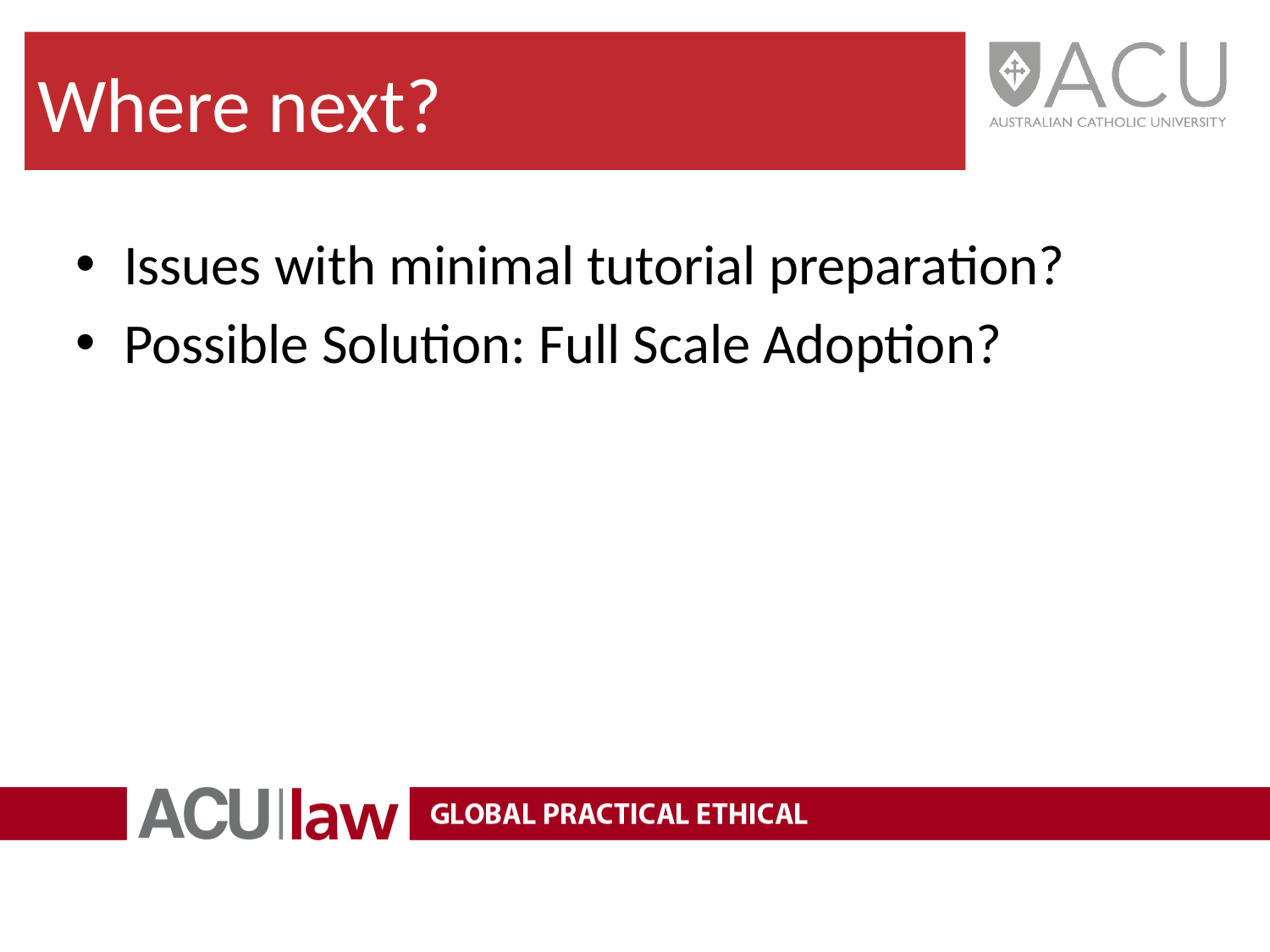

Where next?
Issues with minimal tutorial preparation?
Possible Solution: Full Scale Adoption?